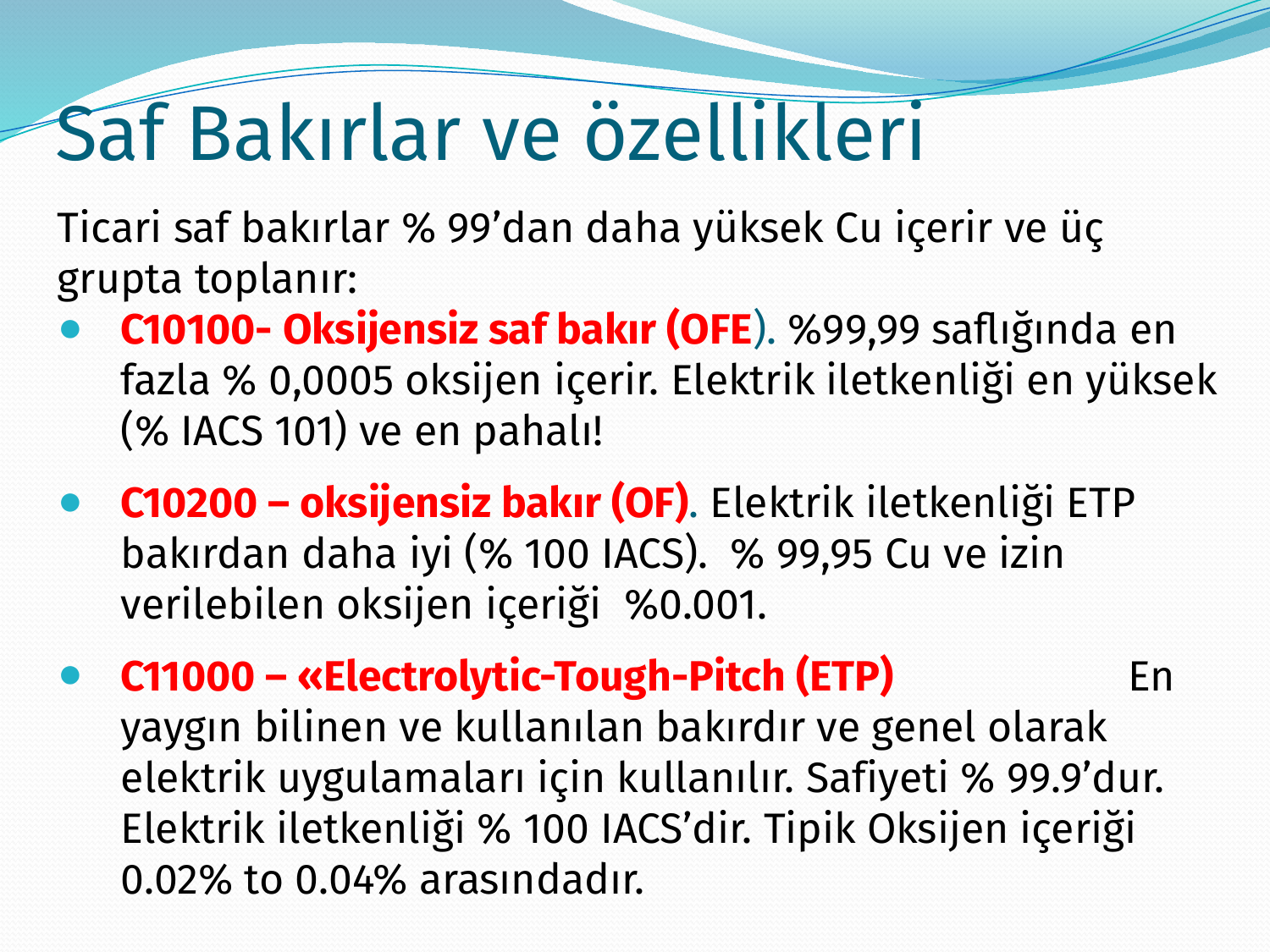

# Saf Bakırlar ve özellikleri
Ticari saf bakırlar % 99’dan daha yüksek Cu içerir ve üç grupta toplanır:
C10100- Oksijensiz saf bakır (OFE). %99,99 saflığında en fazla % 0,0005 oksijen içerir. Elektrik iletkenliği en yüksek (% IACS 101) ve en pahalı!
C10200 – oksijensiz bakır (OF). Elektrik iletkenliği ETP bakırdan daha iyi (% 100 IACS).  % 99,95 Cu ve izin verilebilen oksijen içeriği  %0.001.
C11000 – «Electrolytic-Tough-Pitch (ETP)                     En yaygın bilinen ve kullanılan bakırdır ve genel olarak elektrik uygulamaları için kullanılır. Safiyeti % 99.9’dur. Elektrik iletkenliği % 100 IACS’dir. Tipik Oksijen içeriği 0.02% to 0.04% arasındadır.